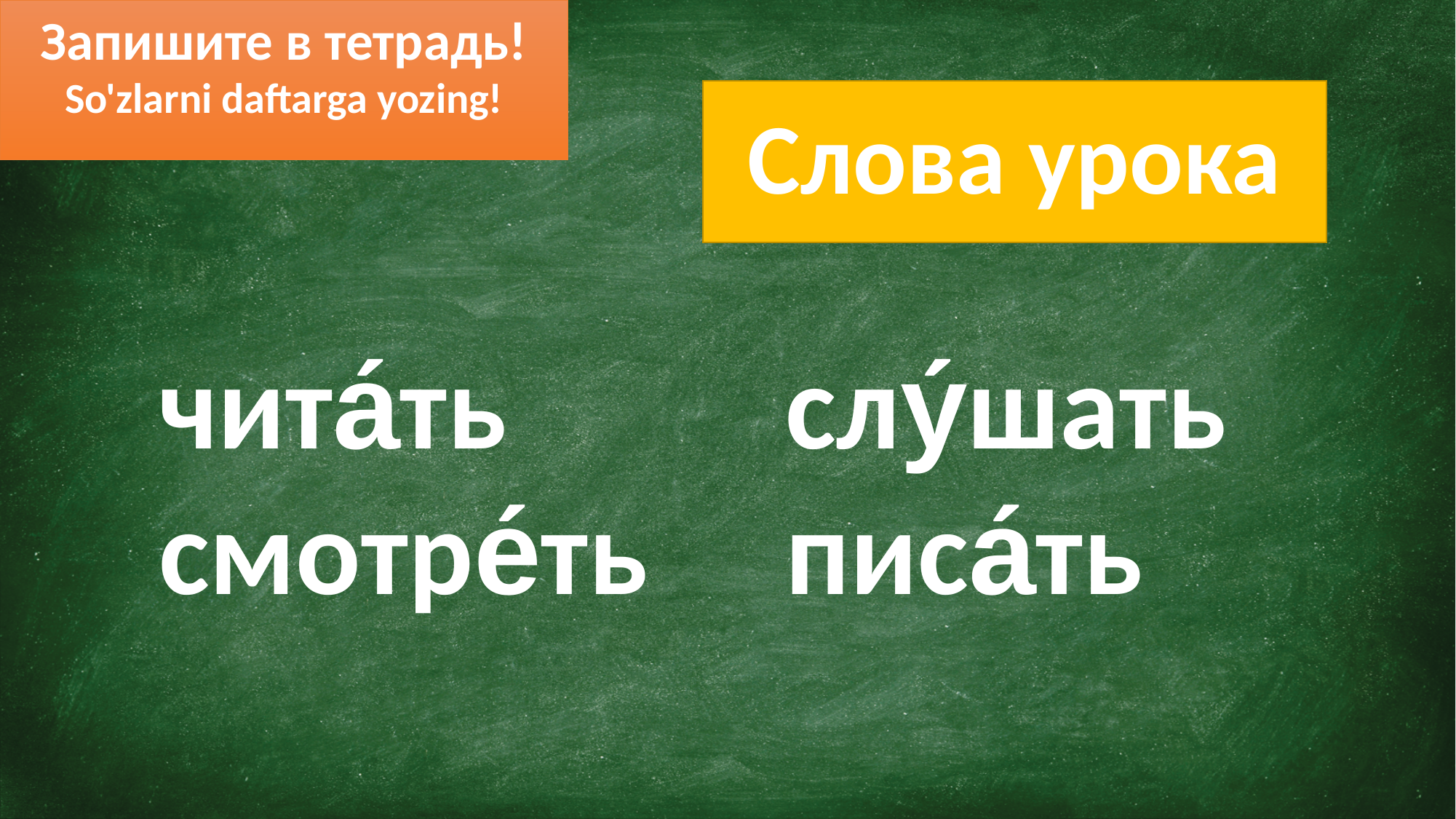

Запишите в тетрадь!
So'zlarni daftarga yozing!

Слова урока
чита́ть
смотре́ть

слу́шать
писа́ть